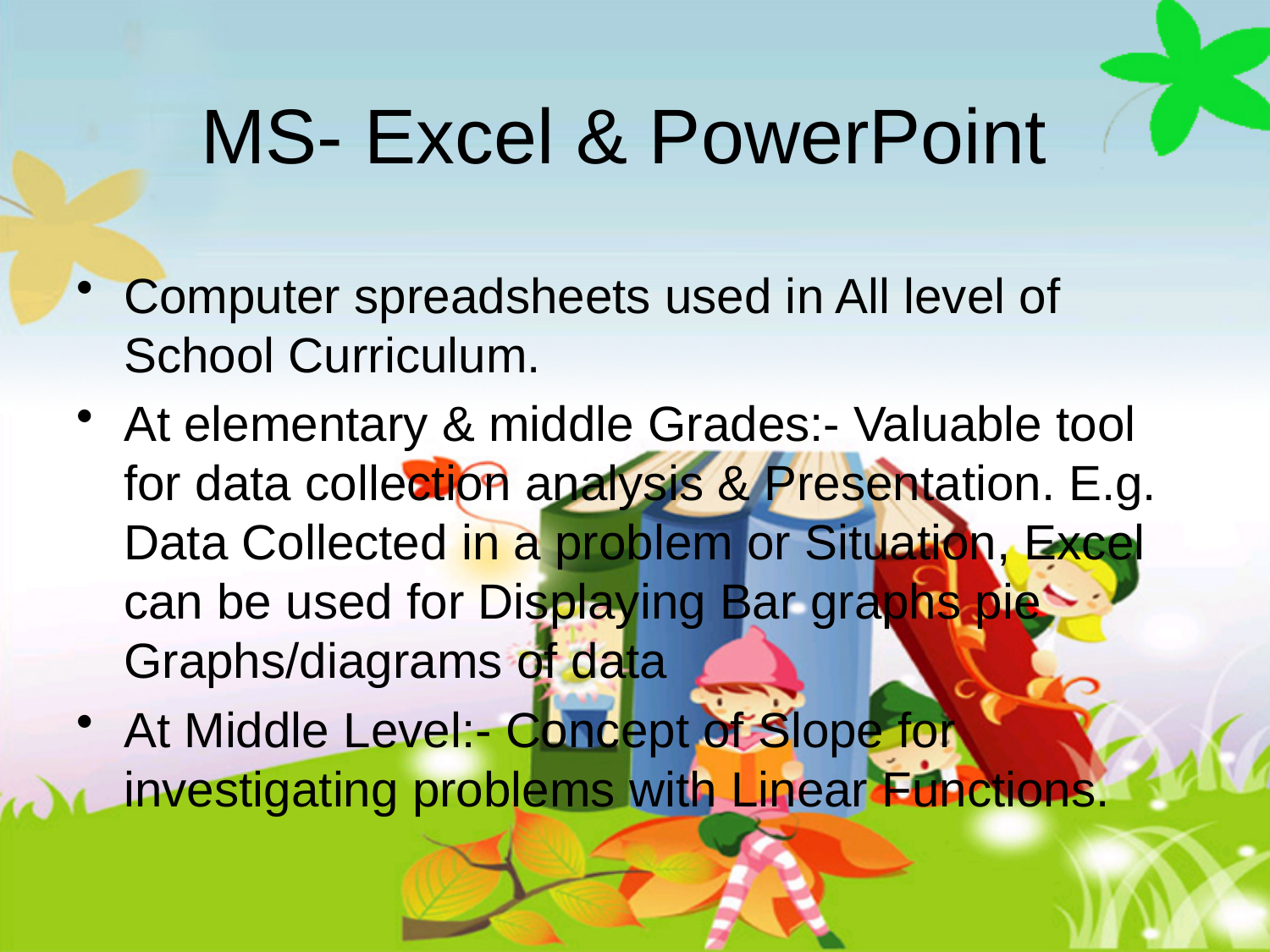

# MS- Excel & PowerPoint

Computer spreadsheets used in All level of School Curriculum.
At elementary & middle Grades:- Valuable tool for data collection analysis & Presentation. E.g. Data Collected in a problem or Situation, Excel can be used for Displaying Bar graphs pie Graphs/diagrams of data
At Middle Level:- Concept of Slope for investigating problems with Linear Functions.